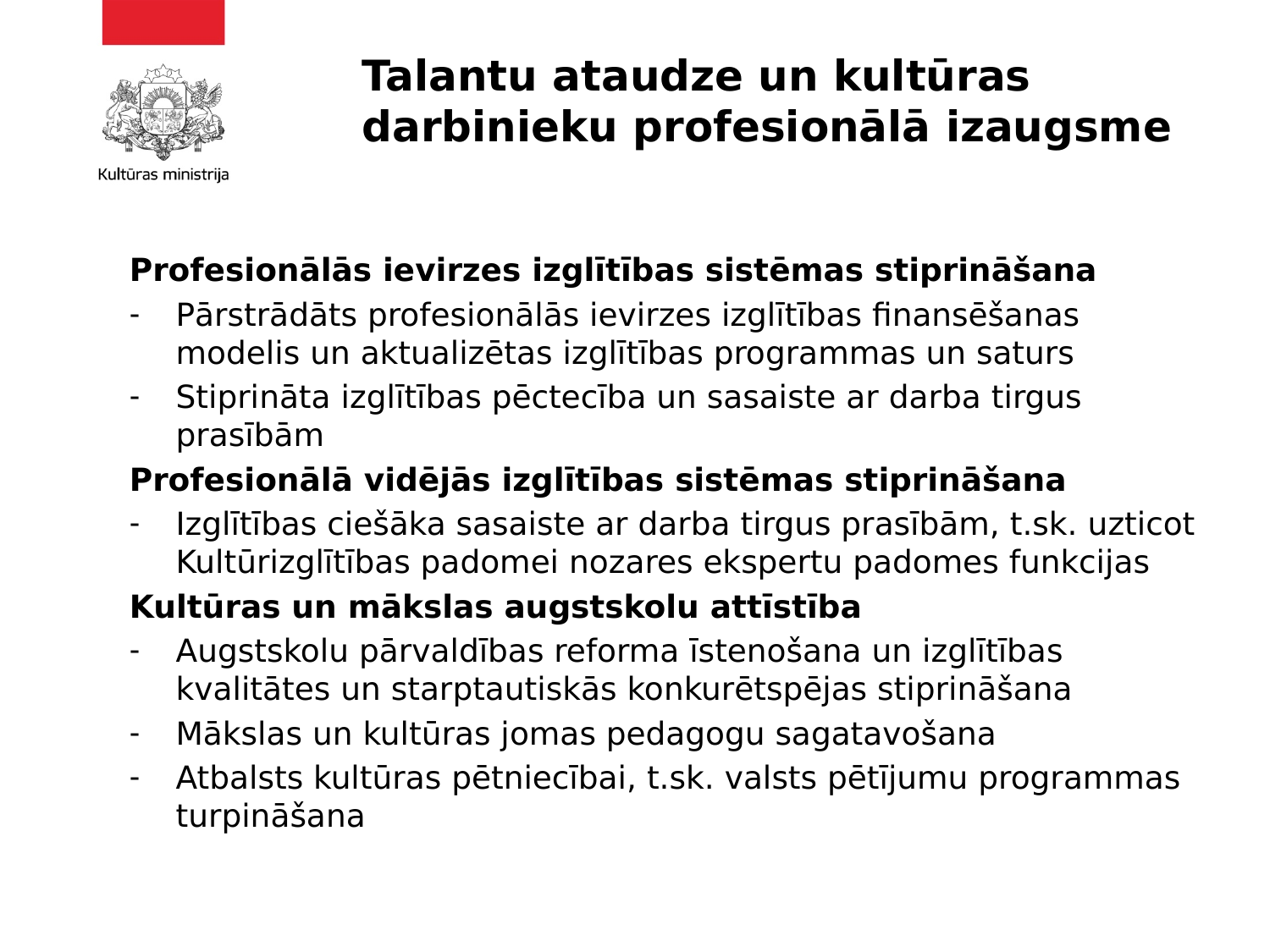

# Talantu ataudze un kultūras darbinieku profesionālā izaugsme
Profesionālās ievirzes izglītības sistēmas stiprināšana
Pārstrādāts profesionālās ievirzes izglītības finansēšanas modelis un aktualizētas izglītības programmas un saturs
Stiprināta izglītības pēctecība un sasaiste ar darba tirgus prasībām
Profesionālā vidējās izglītības sistēmas stiprināšana
Izglītības ciešāka sasaiste ar darba tirgus prasībām, t.sk. uzticot Kultūrizglītības padomei nozares ekspertu padomes funkcijas
Kultūras un mākslas augstskolu attīstība
Augstskolu pārvaldības reforma īstenošana un izglītības kvalitātes un starptautiskās konkurētspējas stiprināšana
Mākslas un kultūras jomas pedagogu sagatavošana
Atbalsts kultūras pētniecībai, t.sk. valsts pētījumu programmas turpināšana